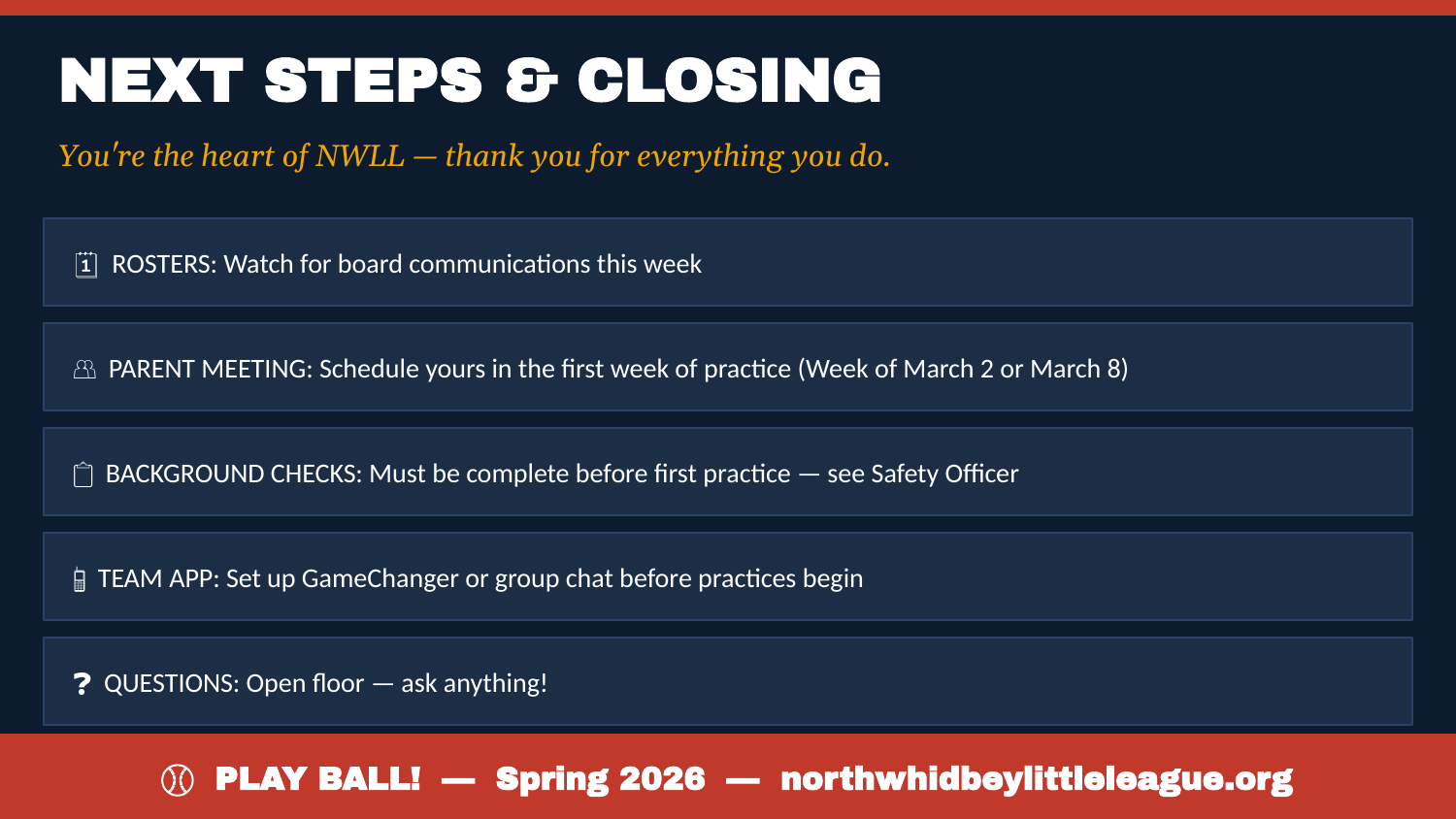

NEXT STEPS & CLOSING
You're the heart of NWLL — thank you for everything you do.

🗓️  ROSTERS: Watch for board communications this week

👥  PARENT MEETING: Schedule yours in the first week of practice (Week of March 2 or March 8)

📋  BACKGROUND CHECKS: Must be complete before first practice — see Safety Officer

📱  TEAM APP: Set up GameChanger or group chat before practices begin

❓  QUESTIONS: Open floor — ask anything!

⚾  PLAY BALL!  —  Spring 2026  —  northwhidbeylittleleague.org